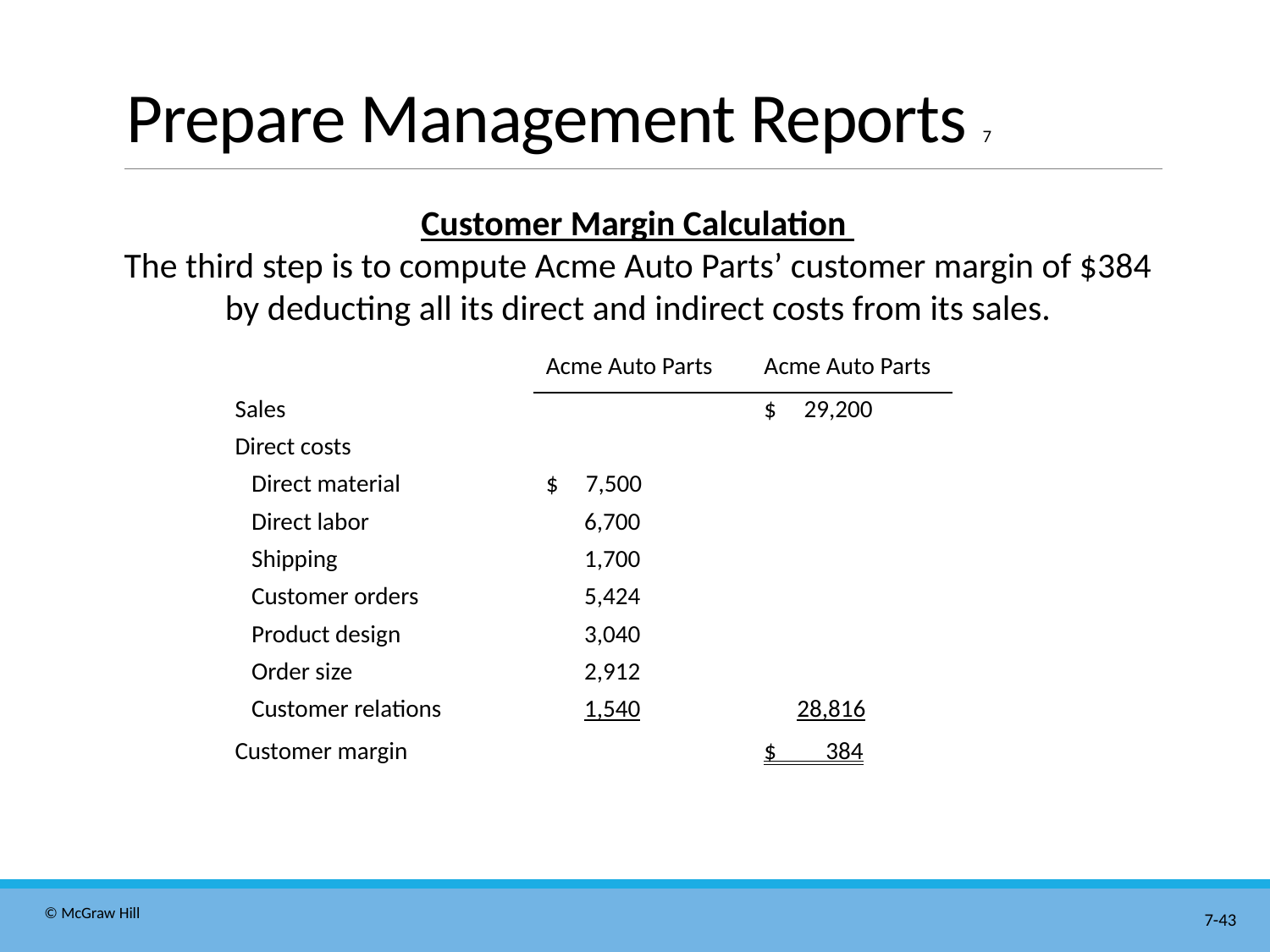

# Prepare Management Reports 7
Customer Margin Calculation
The third step is to compute Acme Auto Parts’ customer margin of $384 by deducting all its direct and indirect costs from its sales.
|  | Acme Auto Parts | Acme Auto Parts |
| --- | --- | --- |
| Sales |  | $ 29,200 |
| Direct costs |  |  |
| Direct material | $ 7,500 |  |
| Direct labor | 6,700 |  |
| Shipping | 1,700 |  |
| Customer orders | 5,424 |  |
| Product design | 3,040 |  |
| Order size | 2,912 |  |
| Customer relations | 1,540 | 28,816 |
| Customer margin |  | $ 384 |